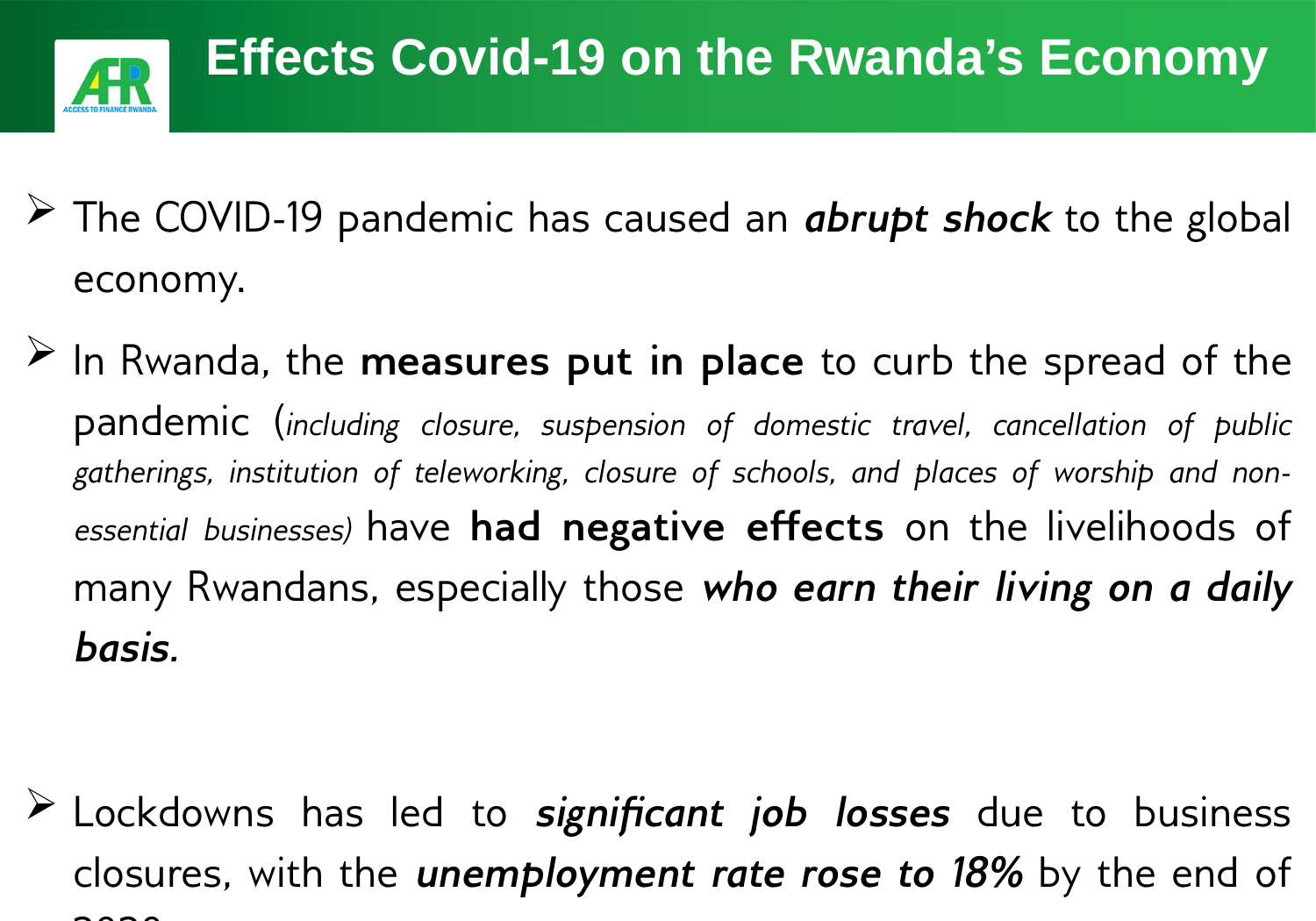

Effects Covid-19 on the Rwanda’s Economy

The COVID-19 pandemic has caused an abrupt shock to the global economy.
In Rwanda, the measures put in place to curb the spread of the pandemic (including closure, suspension of domestic travel, cancellation of public gatherings, institution of teleworking, closure of schools, and places of worship and non-essential businesses) have had negative effects on the livelihoods of many Rwandans, especially those who earn their living on a daily basis.

Lockdowns has led to significant job losses due to business closures, with the unemployment rate rose to 18% by the end of 2020.